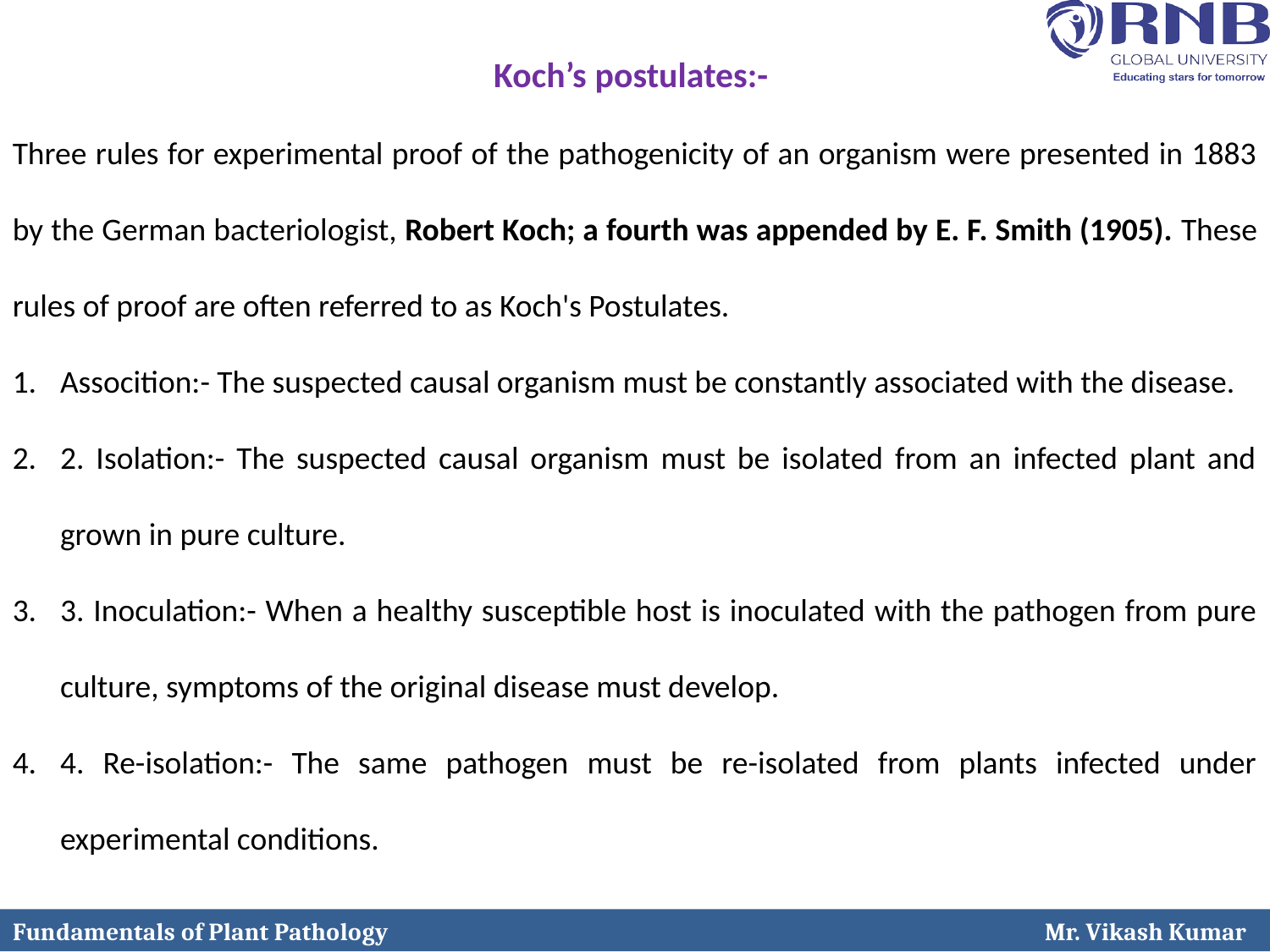

Koch’s postulates:-
Three rules for experimental proof of the pathogenicity of an organism were presented in 1883 by the German bacteriologist, Robert Koch; a fourth was appended by E. F. Smith (1905). These rules of proof are often referred to as Koch's Postulates.
Assocition:- The suspected causal organism must be constantly associated with the disease.
2. Isolation:- The suspected causal organism must be isolated from an infected plant and grown in pure culture.
3. Inoculation:- When a healthy susceptible host is inoculated with the pathogen from pure culture, symptoms of the original disease must develop.
4. Re-isolation:- The same pathogen must be re-isolated from plants infected under experimental conditions.